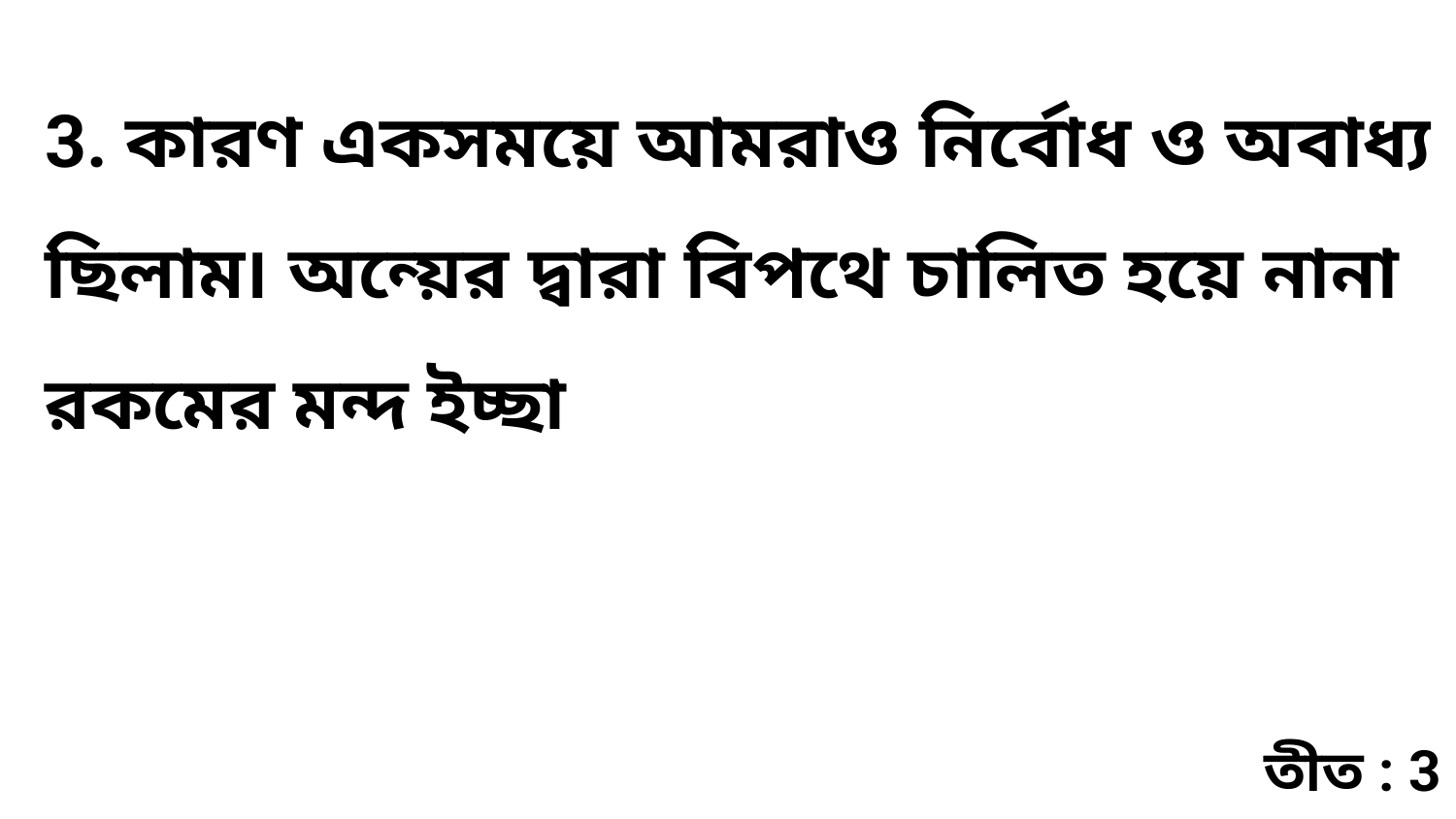

3. কারণ একসময়ে আমরাও নির্বোধ ও অবাধ্য ছিলাম৷ অন্য়ের দ্বারা বিপথে চালিত হয়ে নানা রকমের মন্দ ইচ্ছা
তীত : 3